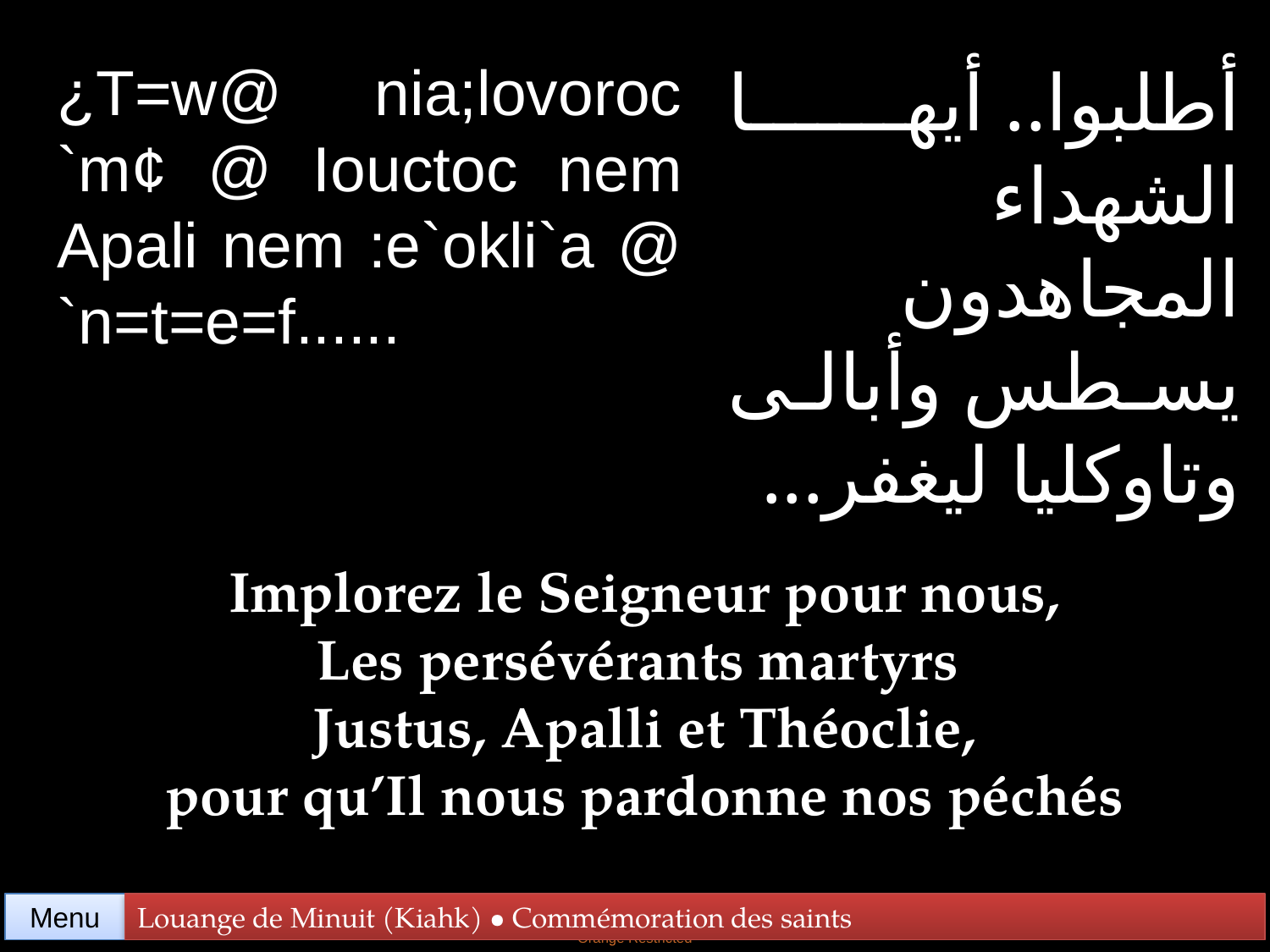

¿T=w@ nia;lovoroc `m¢ @ Iouctoc nem Apali nem :e`okli`a @ `n=t=e=f......
أطلبوا.. أيها الشهداء المجاهدون يسطس وأبالى وتاوكليا ليغفر...
Implorez le Seigneur pour nous,
Les persévérants martyrs
Justus, Apalli et Théoclie,
pour qu’Il nous pardonne nos péchés
Menu
Louange de Minuit (Kiahk) • Commémoration des saints